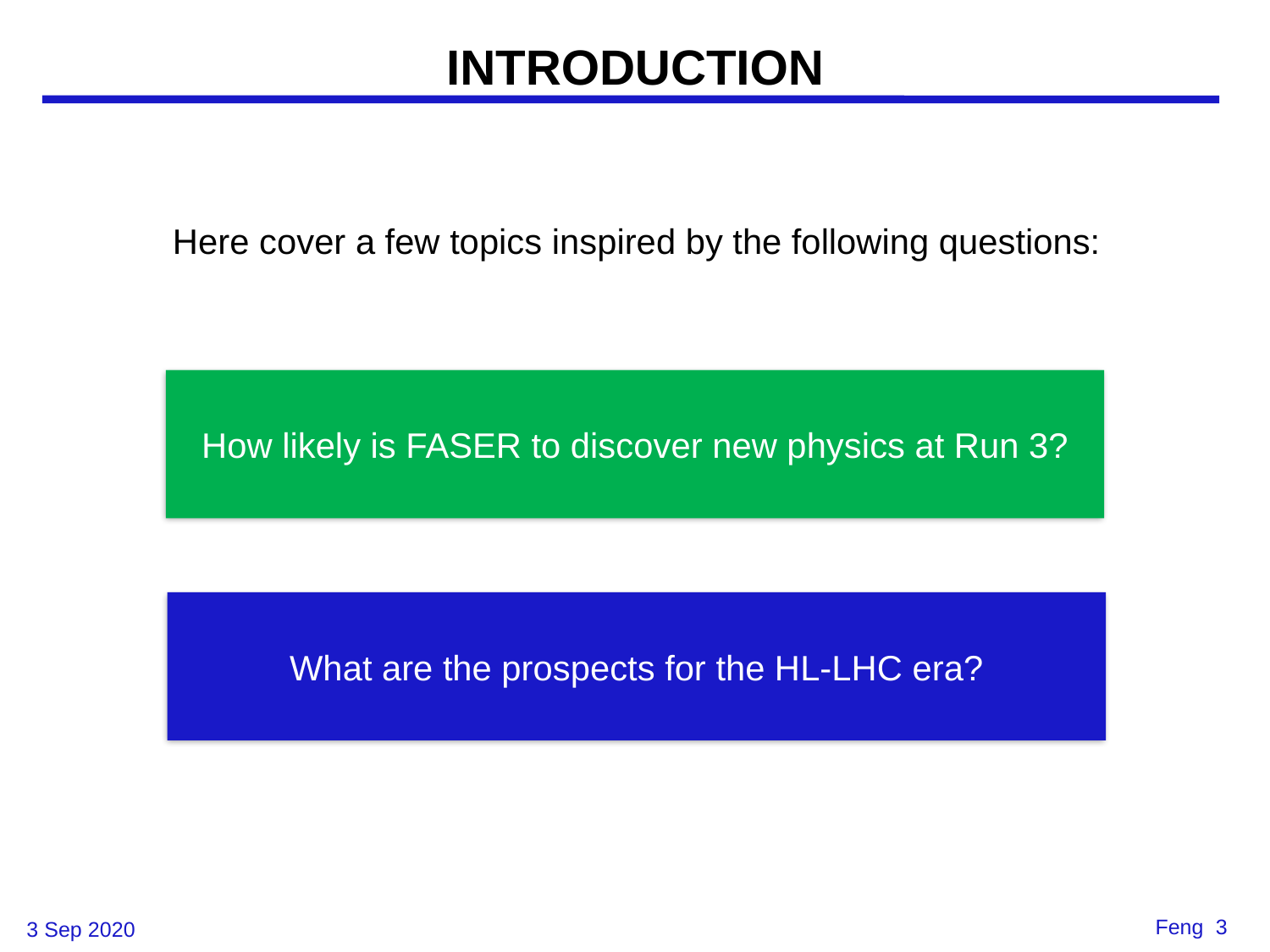

# INTRODUCTION
Here cover a few topics inspired by the following questions:
How likely is FASER to discover new physics at Run 3?
What are the prospects for the HL-LHC era?